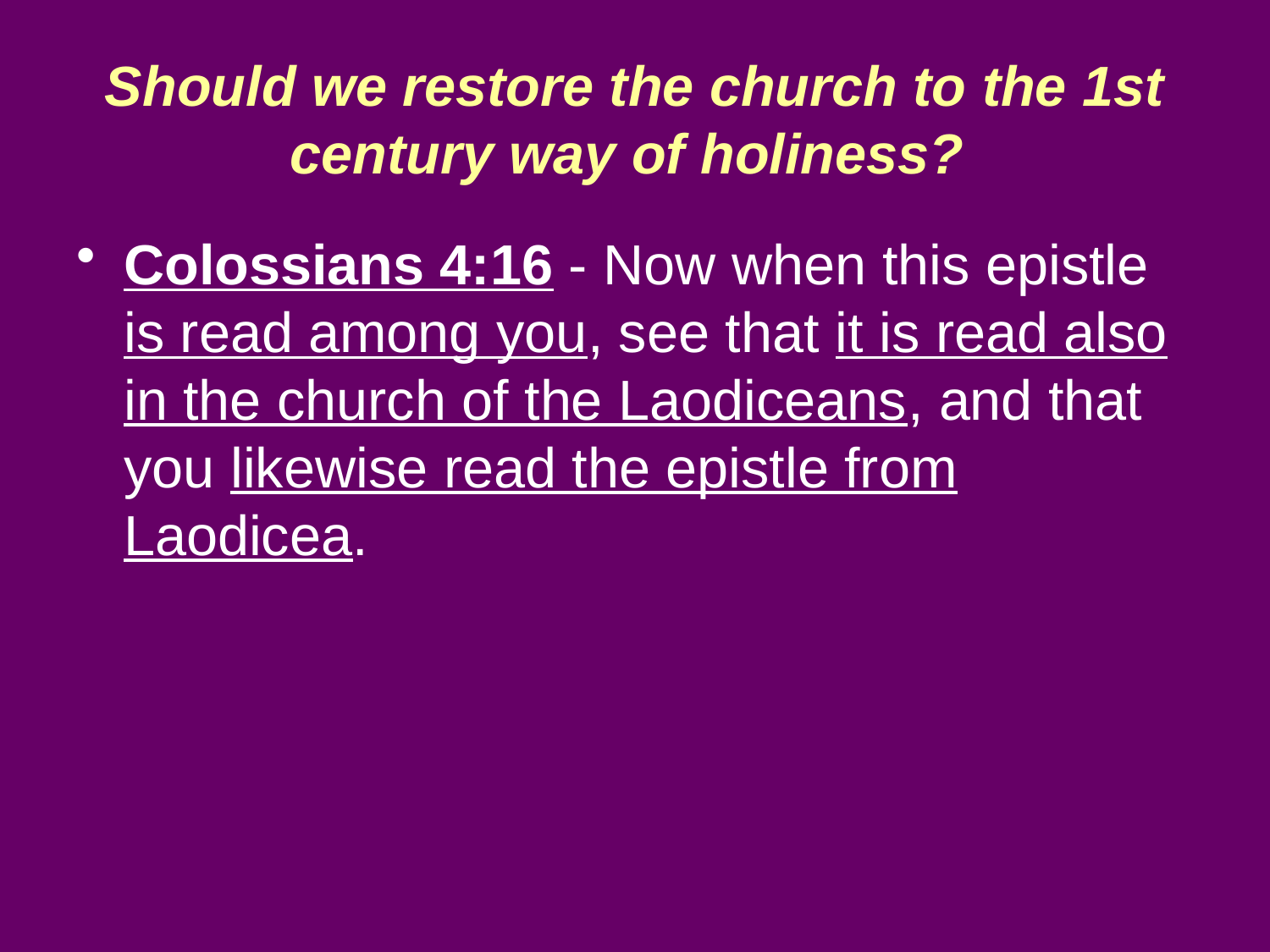

# Should we restore the church to the 1st century way of holiness?
Colossians 4:16 - Now when this epistle is read among you, see that it is read also in the church of the Laodiceans, and that you likewise read the epistle from Laodicea.